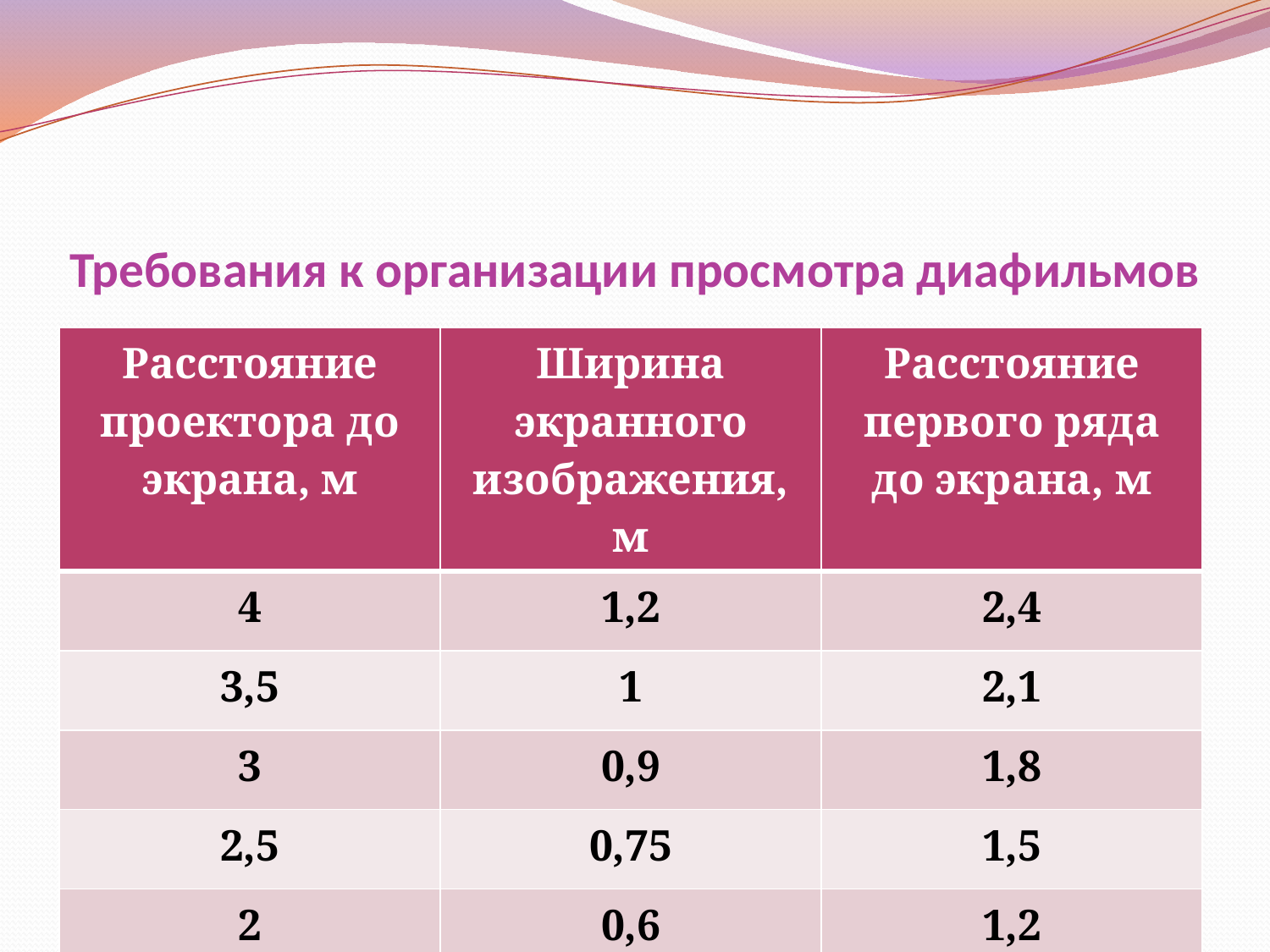

# Требования к организации просмотра диафильмов
| Расстояние проектора до экрана, м | Ширина экранного изображения, м | Расстояние первого ряда до экрана, м |
| --- | --- | --- |
| 4 | 1,2 | 2,4 |
| 3,5 | 1 | 2,1 |
| 3 | 0,9 | 1,8 |
| 2,5 | 0,75 | 1,5 |
| 2 | 0,6 | 1,2 |